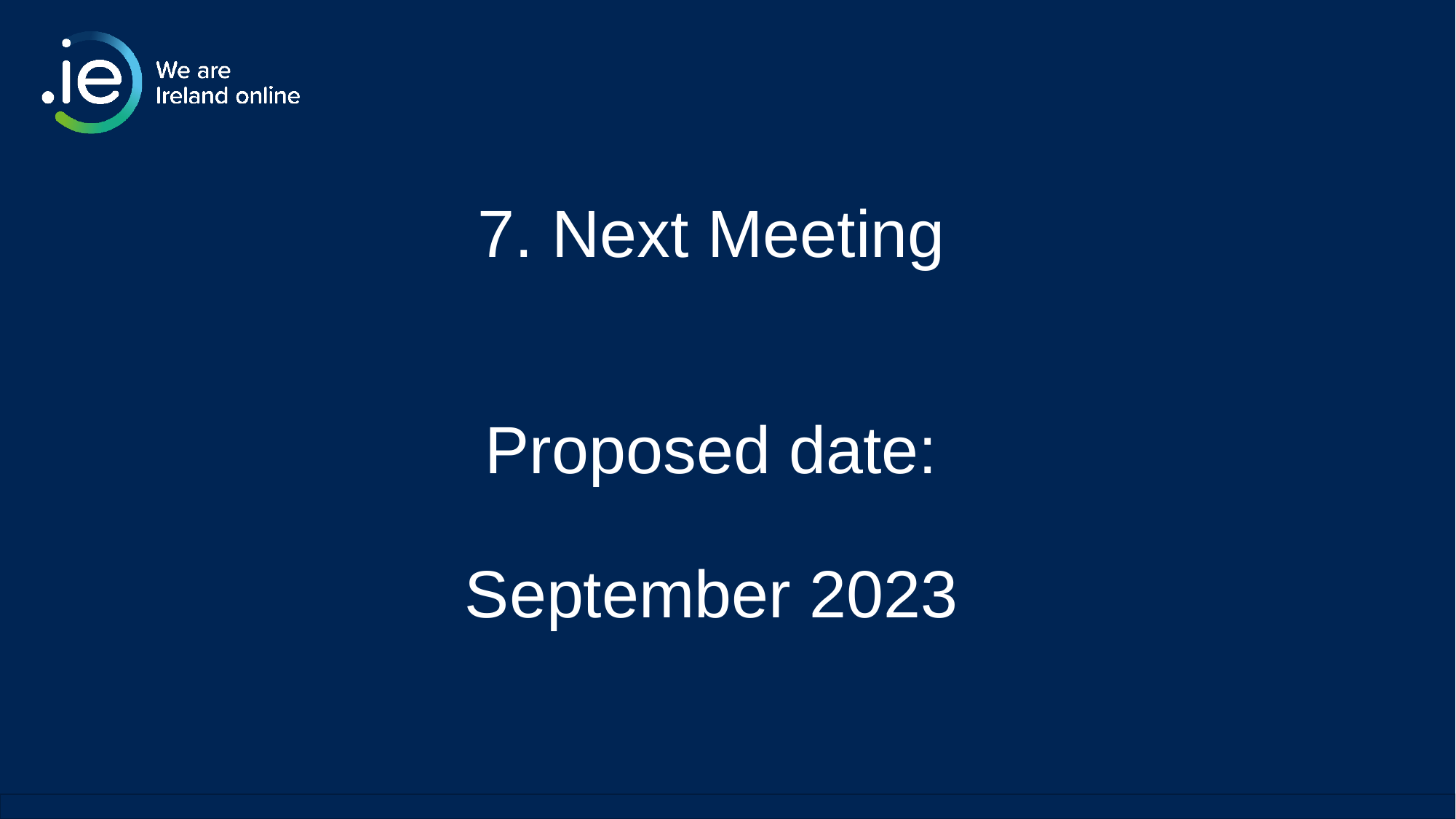

# 7. Next Meeting Proposed date: September 2023